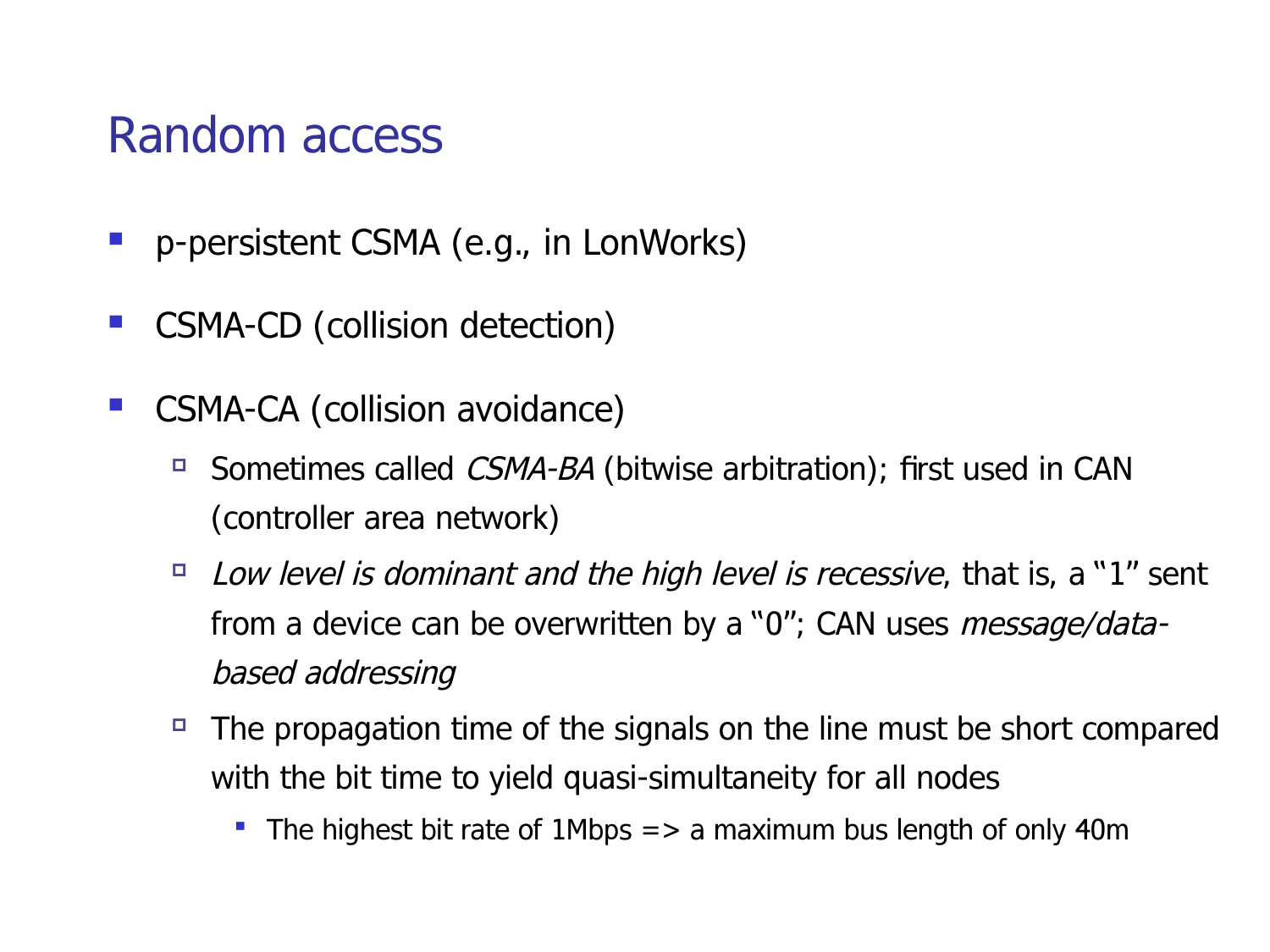

# Random access
p-persistent CSMA (e.g., in LonWorks)
CSMA-CD (collision detection)
CSMA-CA (collision avoidance)
Sometimes called CSMA-BA (bitwise arbitration); first used in CAN (controller area network)
Low level is dominant and the high level is recessive, that is, a “1” sent from a device can be overwritten by a “0”; CAN uses message/data-based addressing
The propagation time of the signals on the line must be short compared with the bit time to yield quasi-simultaneity for all nodes
The highest bit rate of 1Mbps => a maximum bus length of only 40m